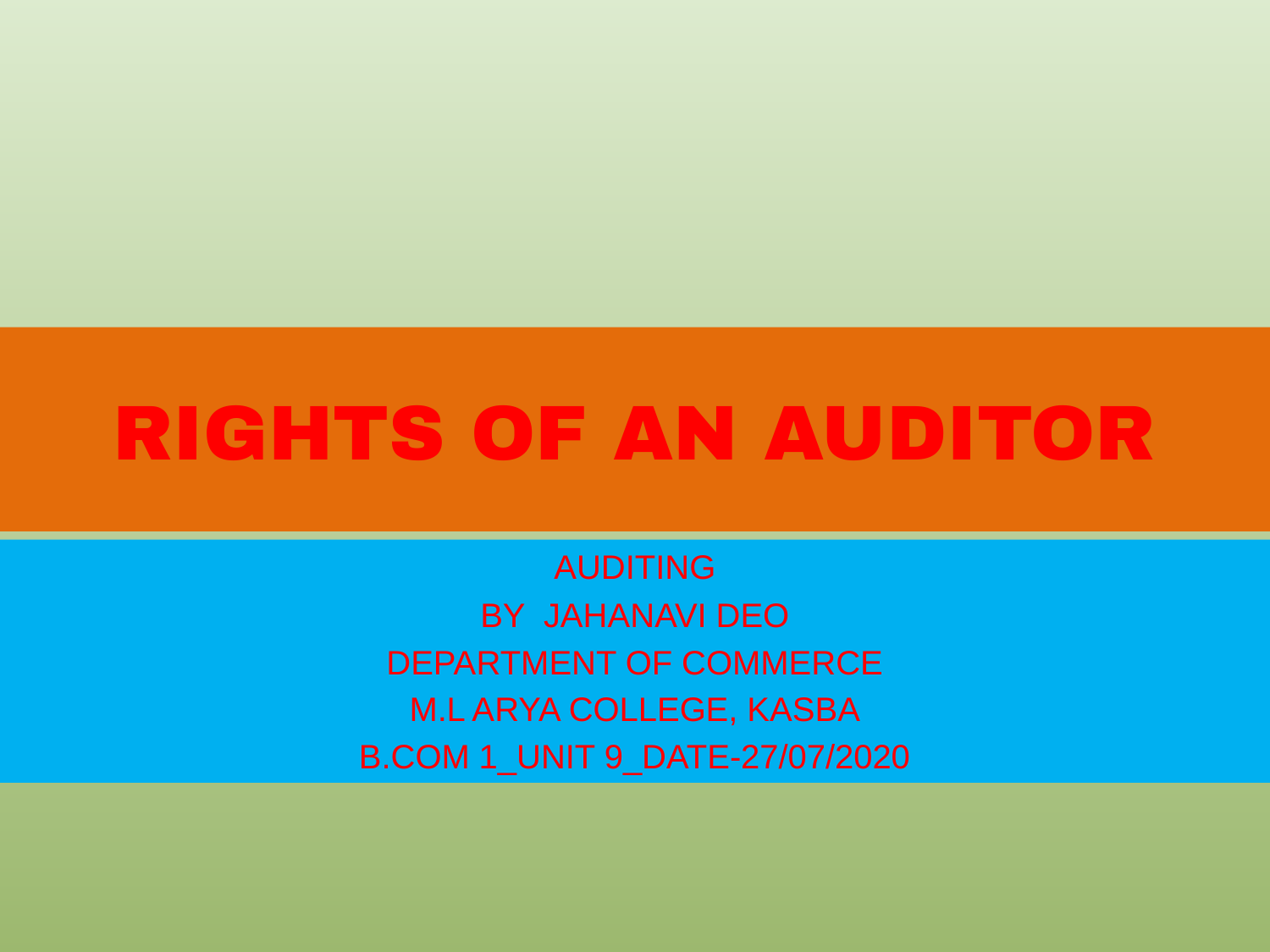

# RIGHTS OF AN AUDITOR
AUDITING
BY  JAHANAVI DEO
DEPARTMENT OF COMMERCE
M.L ARYA COLLEGE, KASBA
B.COM 1_UNIT 9_DATE-27/07/2020